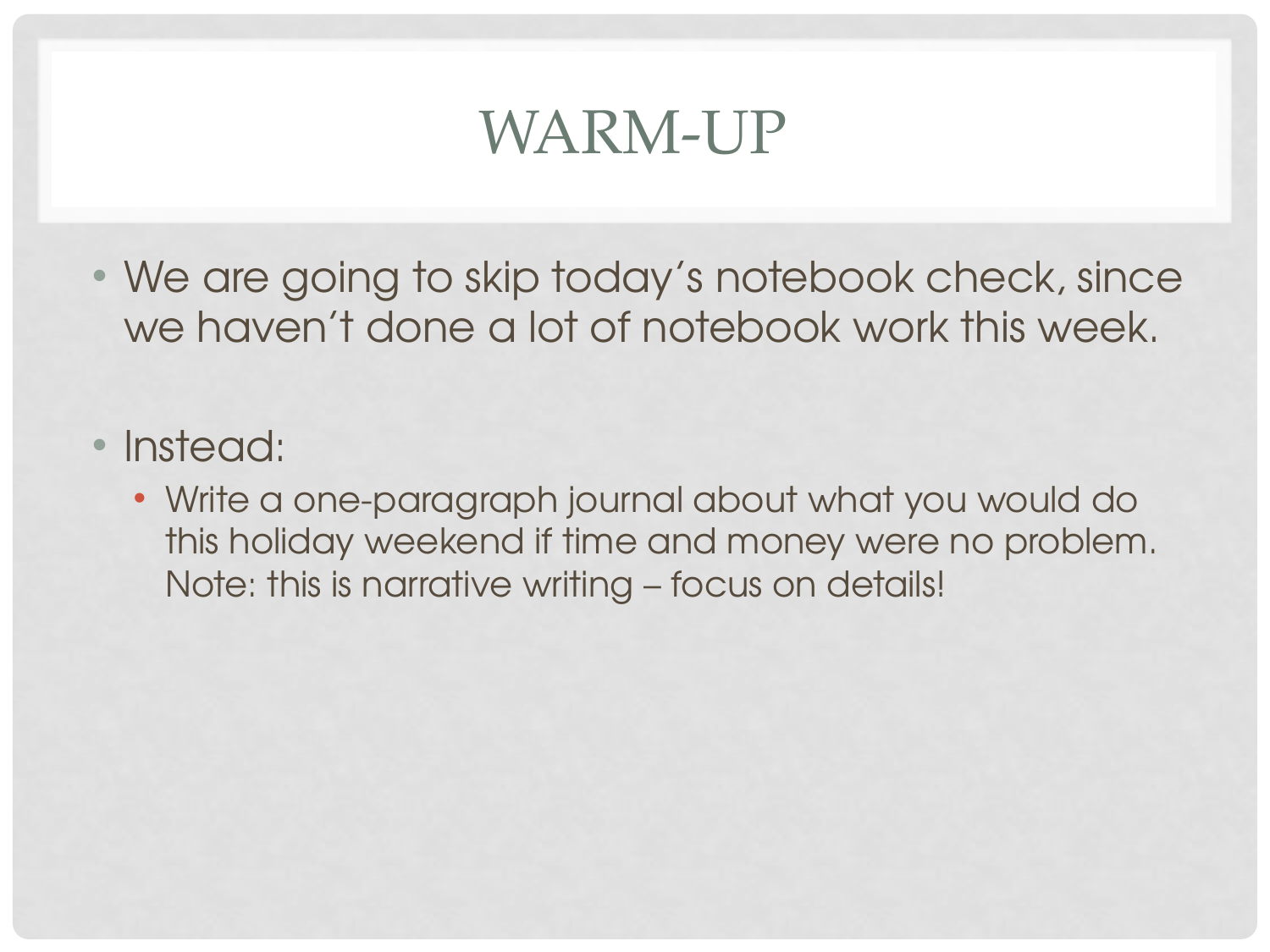

# Warm-up
We are going to skip today’s notebook check, since we haven’t done a lot of notebook work this week.

Instead:
Write a one-paragraph journal about what you would do this holiday weekend if time and money were no problem.  Note: this is narrative writing – focus on details!